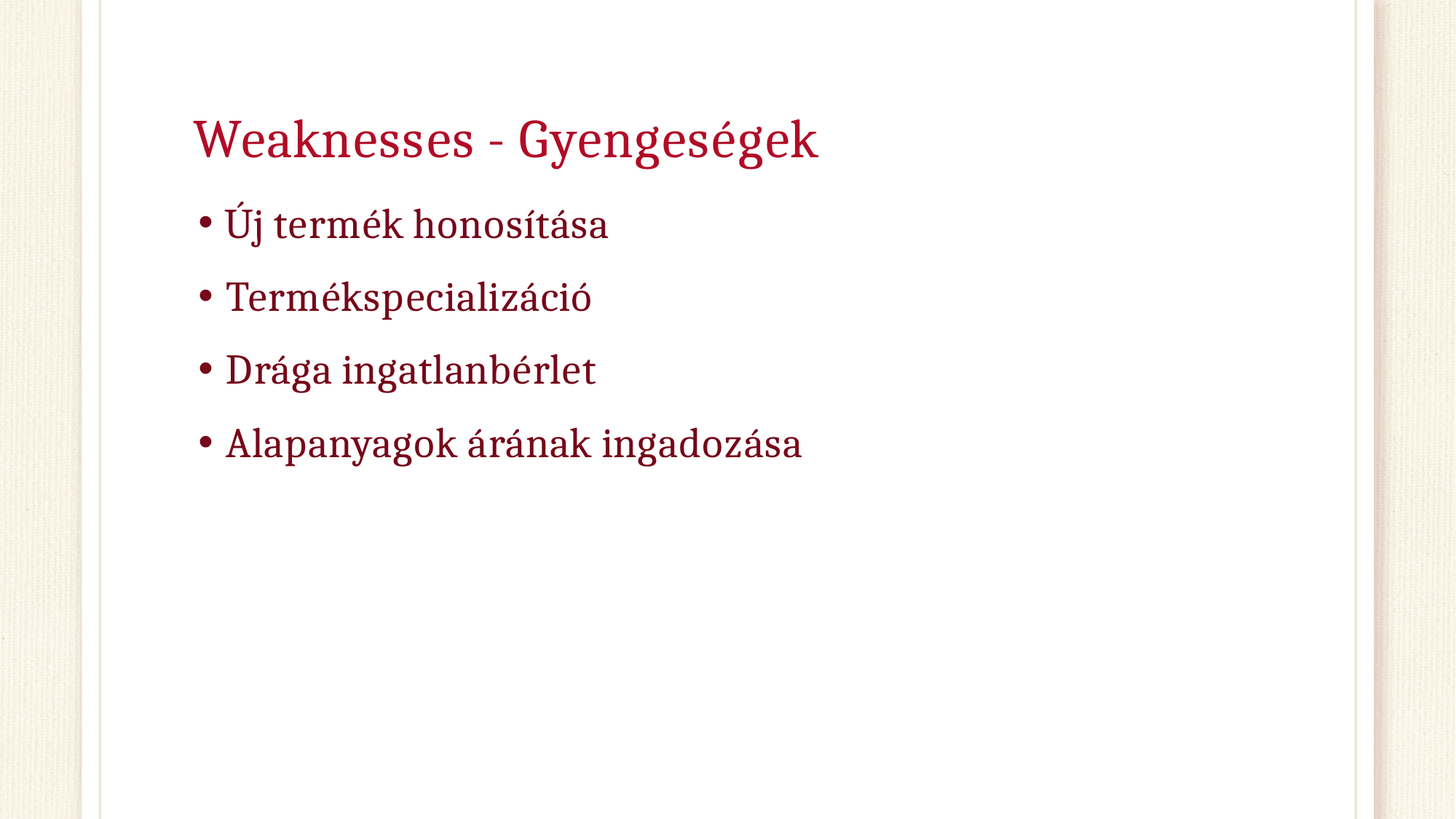

# Weaknesses - Gyengeségek
Új termék honosítása
Termékspecializáció
Drága ingatlanbérlet
Alapanyagok árának ingadozása